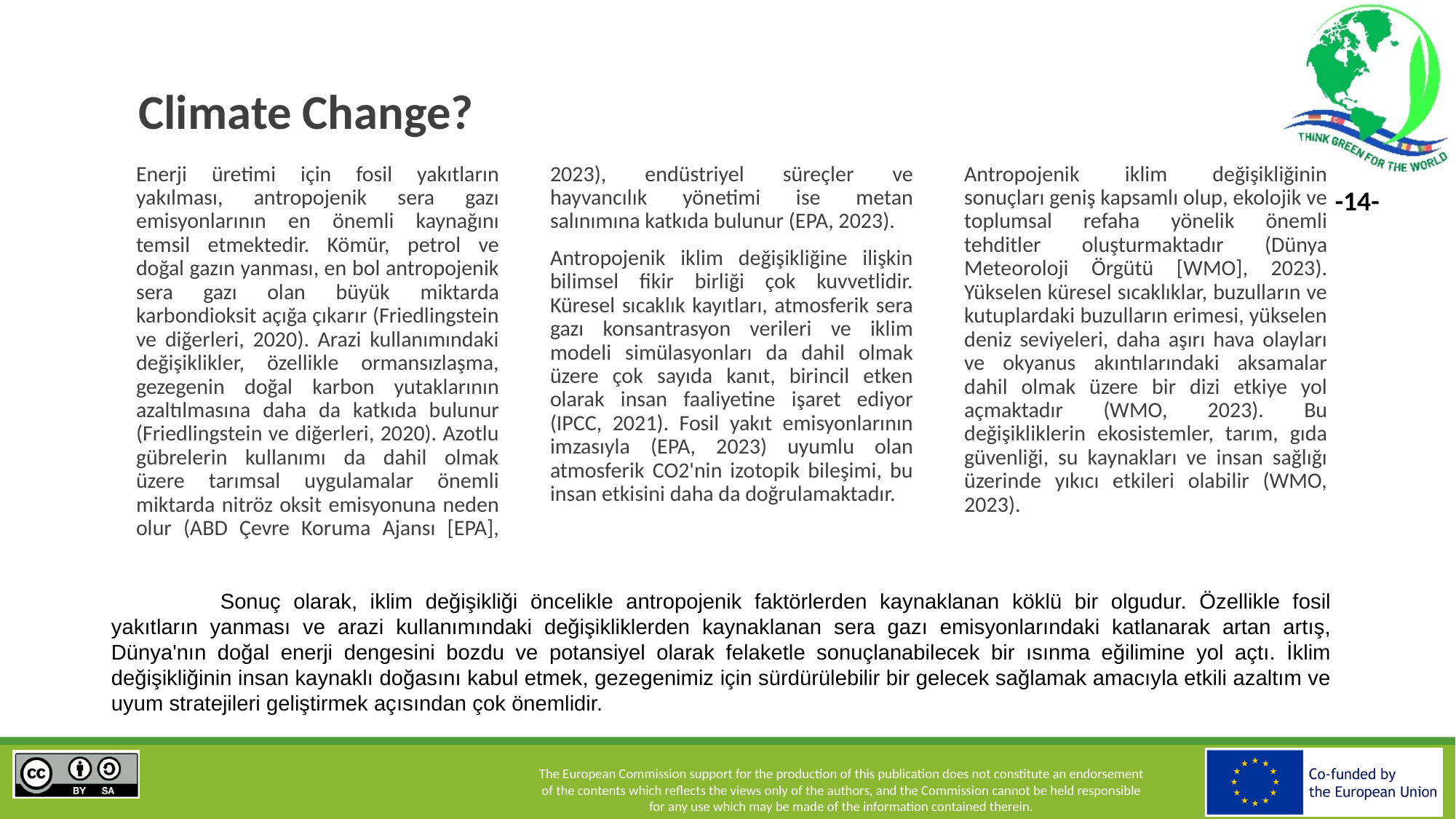

# Climate Change?
Enerji üretimi için fosil yakıtların yakılması, antropojenik sera gazı emisyonlarının en önemli kaynağını temsil etmektedir. Kömür, petrol ve doğal gazın yanması, en bol antropojenik sera gazı olan büyük miktarda karbondioksit açığa çıkarır (Friedlingstein ve diğerleri, 2020). Arazi kullanımındaki değişiklikler, özellikle ormansızlaşma, gezegenin doğal karbon yutaklarının azaltılmasına daha da katkıda bulunur (Friedlingstein ve diğerleri, 2020). Azotlu gübrelerin kullanımı da dahil olmak üzere tarımsal uygulamalar önemli miktarda nitröz oksit emisyonuna neden olur (ABD Çevre Koruma Ajansı [EPA], 2023), endüstriyel süreçler ve hayvancılık yönetimi ise metan salınımına katkıda bulunur (EPA, 2023).
Antropojenik iklim değişikliğine ilişkin bilimsel fikir birliği çok kuvvetlidir. Küresel sıcaklık kayıtları, atmosferik sera gazı konsantrasyon verileri ve iklim modeli simülasyonları da dahil olmak üzere çok sayıda kanıt, birincil etken olarak insan faaliyetine işaret ediyor (IPCC, 2021). Fosil yakıt emisyonlarının imzasıyla (EPA, 2023) uyumlu olan atmosferik CO2'nin izotopik bileşimi, bu insan etkisini daha da doğrulamaktadır.

Antropojenik iklim değişikliğinin sonuçları geniş kapsamlı olup, ekolojik ve toplumsal refaha yönelik önemli tehditler oluşturmaktadır (Dünya Meteoroloji Örgütü [WMO], 2023). Yükselen küresel sıcaklıklar, buzulların ve kutuplardaki buzulların erimesi, yükselen deniz seviyeleri, daha aşırı hava olayları ve okyanus akıntılarındaki aksamalar dahil olmak üzere bir dizi etkiye yol açmaktadır (WMO, 2023). Bu değişikliklerin ekosistemler, tarım, gıda güvenliği, su kaynakları ve insan sağlığı üzerinde yıkıcı etkileri olabilir (WMO, 2023).
	Sonuç olarak, iklim değişikliği öncelikle antropojenik faktörlerden kaynaklanan köklü bir olgudur. Özellikle fosil yakıtların yanması ve arazi kullanımındaki değişikliklerden kaynaklanan sera gazı emisyonlarındaki katlanarak artan artış, Dünya'nın doğal enerji dengesini bozdu ve potansiyel olarak felaketle sonuçlanabilecek bir ısınma eğilimine yol açtı. İklim değişikliğinin insan kaynaklı doğasını kabul etmek, gezegenimiz için sürdürülebilir bir gelecek sağlamak amacıyla etkili azaltım ve uyum stratejileri geliştirmek açısından çok önemlidir.